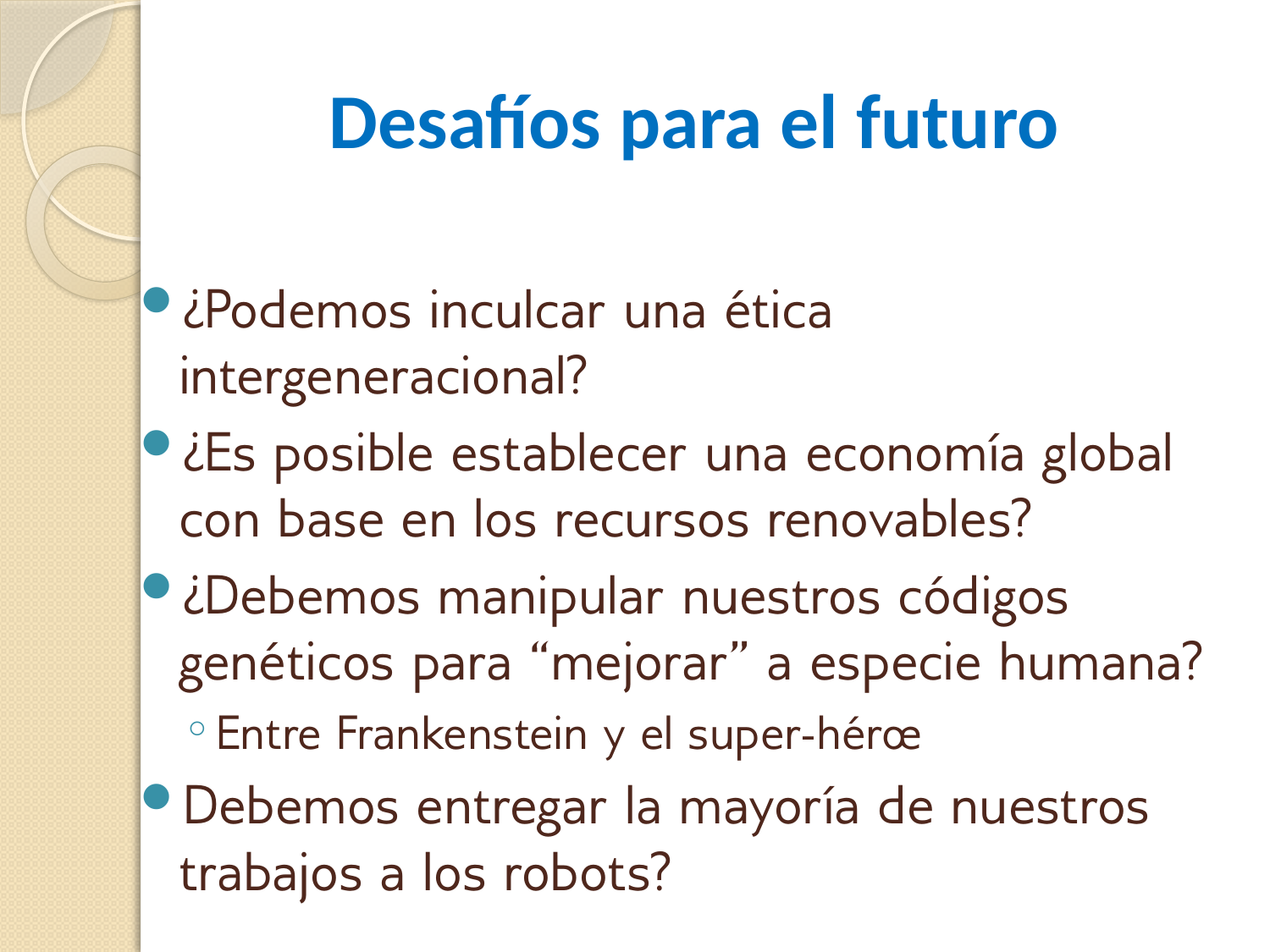

# Desafíos para el futuro
¿Podemos inculcar una ética intergeneracional?
¿Es posible establecer una economía global con base en los recursos renovables?
¿Debemos manipular nuestros códigos genéticos para “mejorar” a especie humana?
Entre Frankenstein y el super-héroe
Debemos entregar la mayoría de nuestros trabajos a los robots?